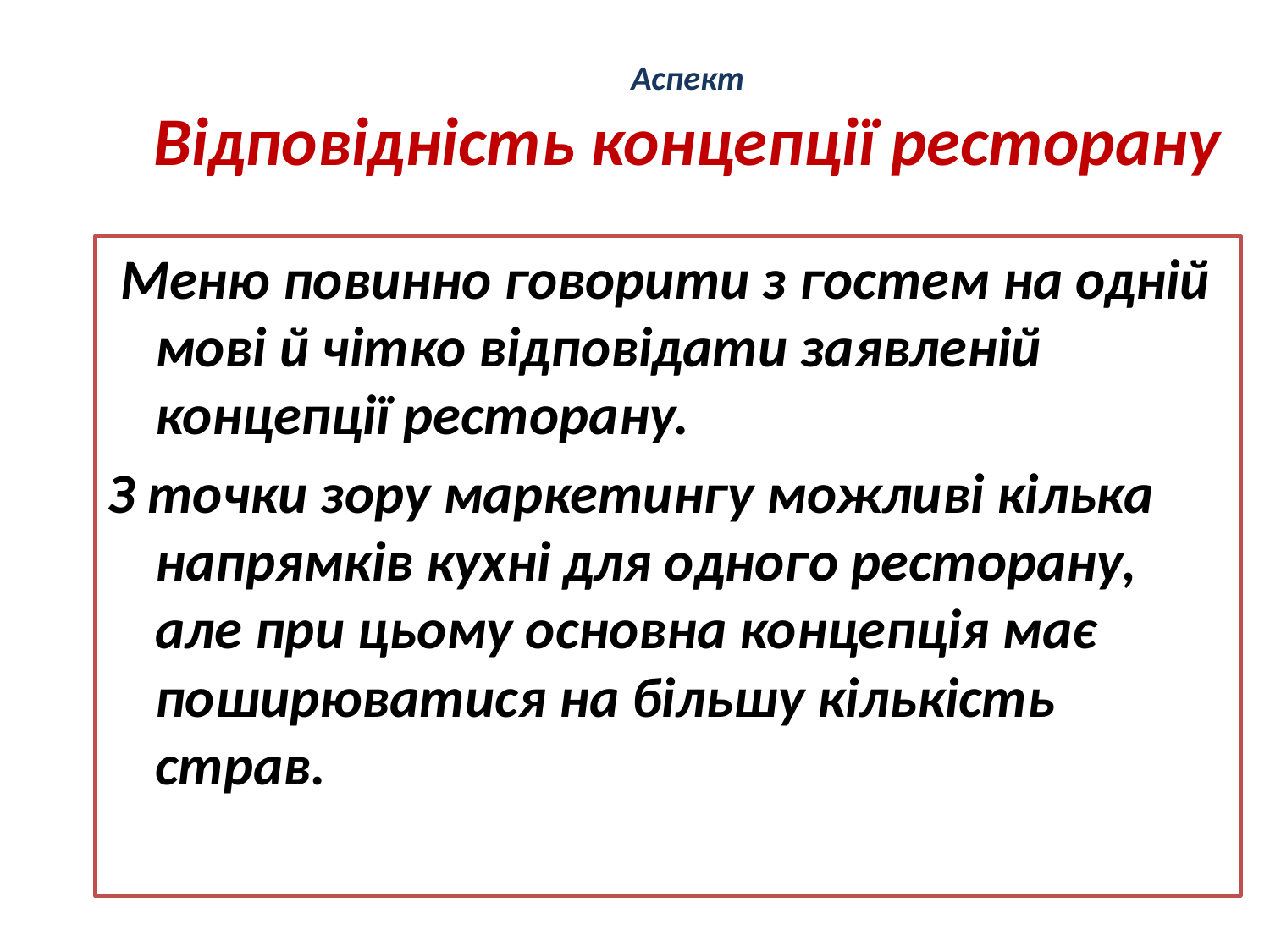

# Аспект Відповідність концепції ресторану
 Меню повинно говорити з гостем на одній мові й чітко відповідати заявленій концепції ресторану.
З точки зору маркетингу можливі кілька напрямків кухні для одного ресторану, але при цьому основна концепція має поширюватися на більшу кількість страв.